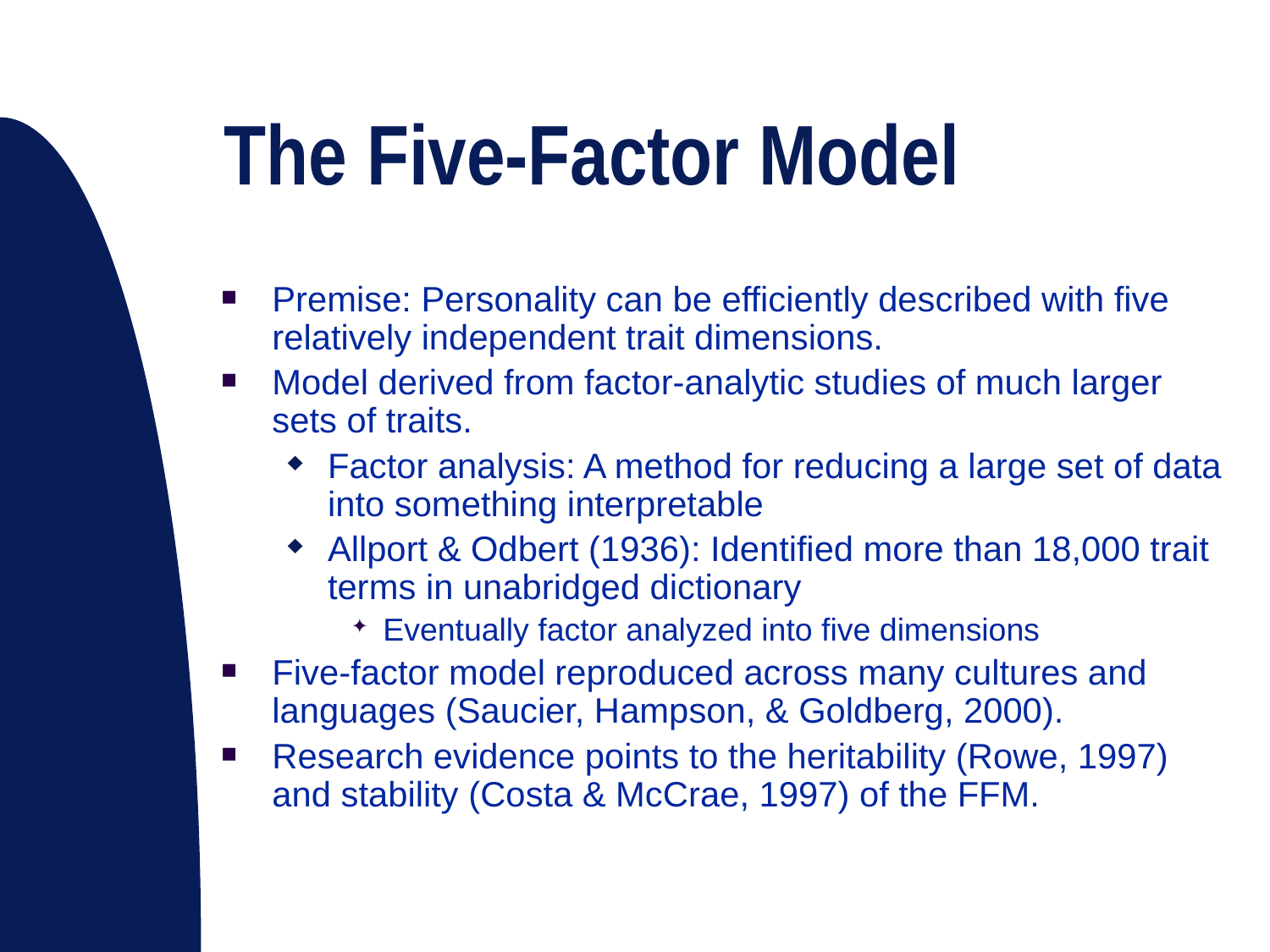

# The Five-Factor Model
Premise: Personality can be efficiently described with five relatively independent trait dimensions.
Model derived from factor-analytic studies of much larger sets of traits.
Factor analysis: A method for reducing a large set of data into something interpretable
Allport & Odbert (1936): Identified more than 18,000 trait terms in unabridged dictionary
Eventually factor analyzed into five dimensions
Five-factor model reproduced across many cultures and languages (Saucier, Hampson, & Goldberg, 2000).
Research evidence points to the heritability (Rowe, 1997) and stability (Costa & McCrae, 1997) of the FFM.